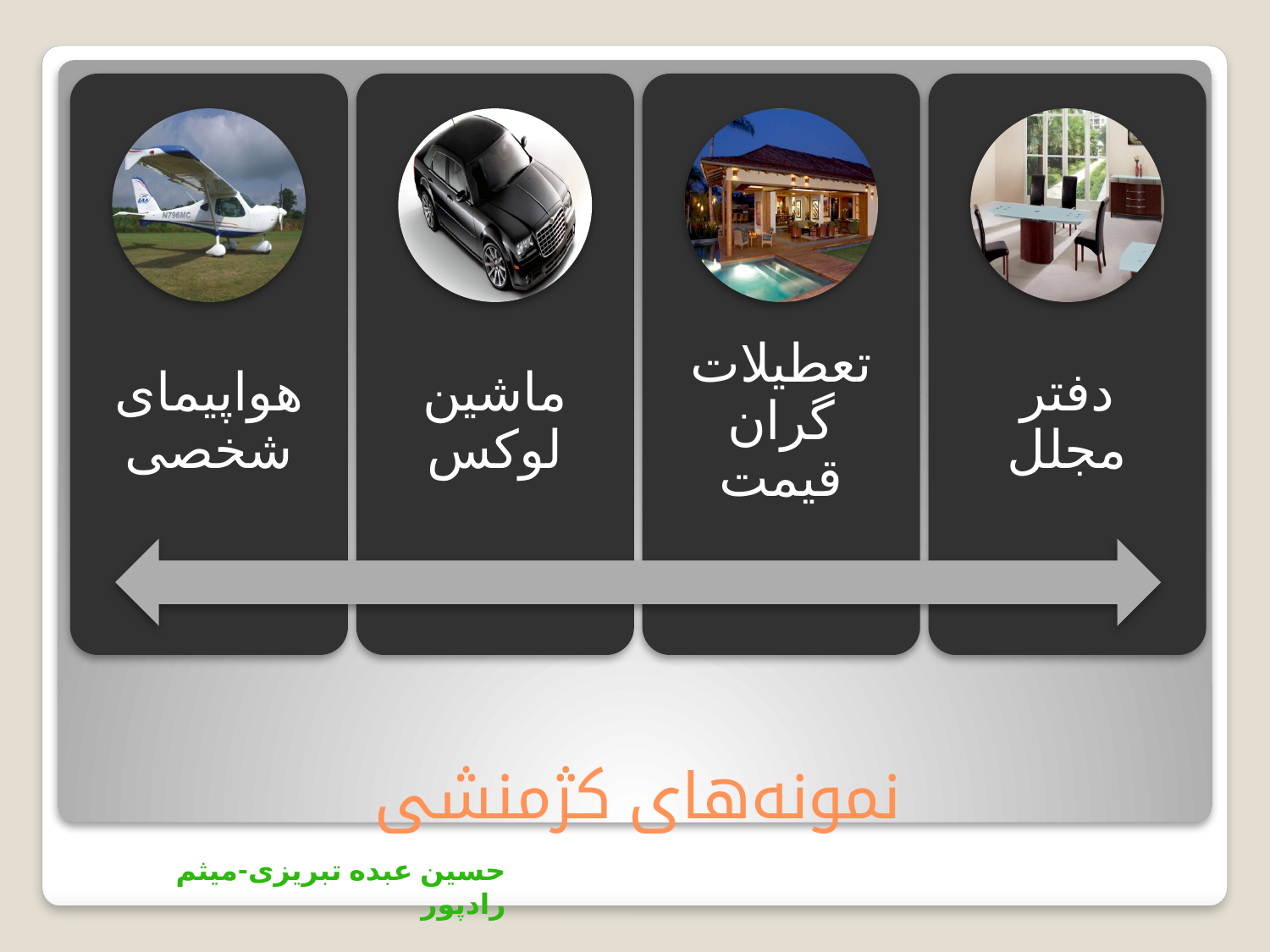

هواپیمای شخصی
ماشین لوکس
تعطیلات گران قیمت
دفتر مجلل

# نمونه‌های کژمنشی